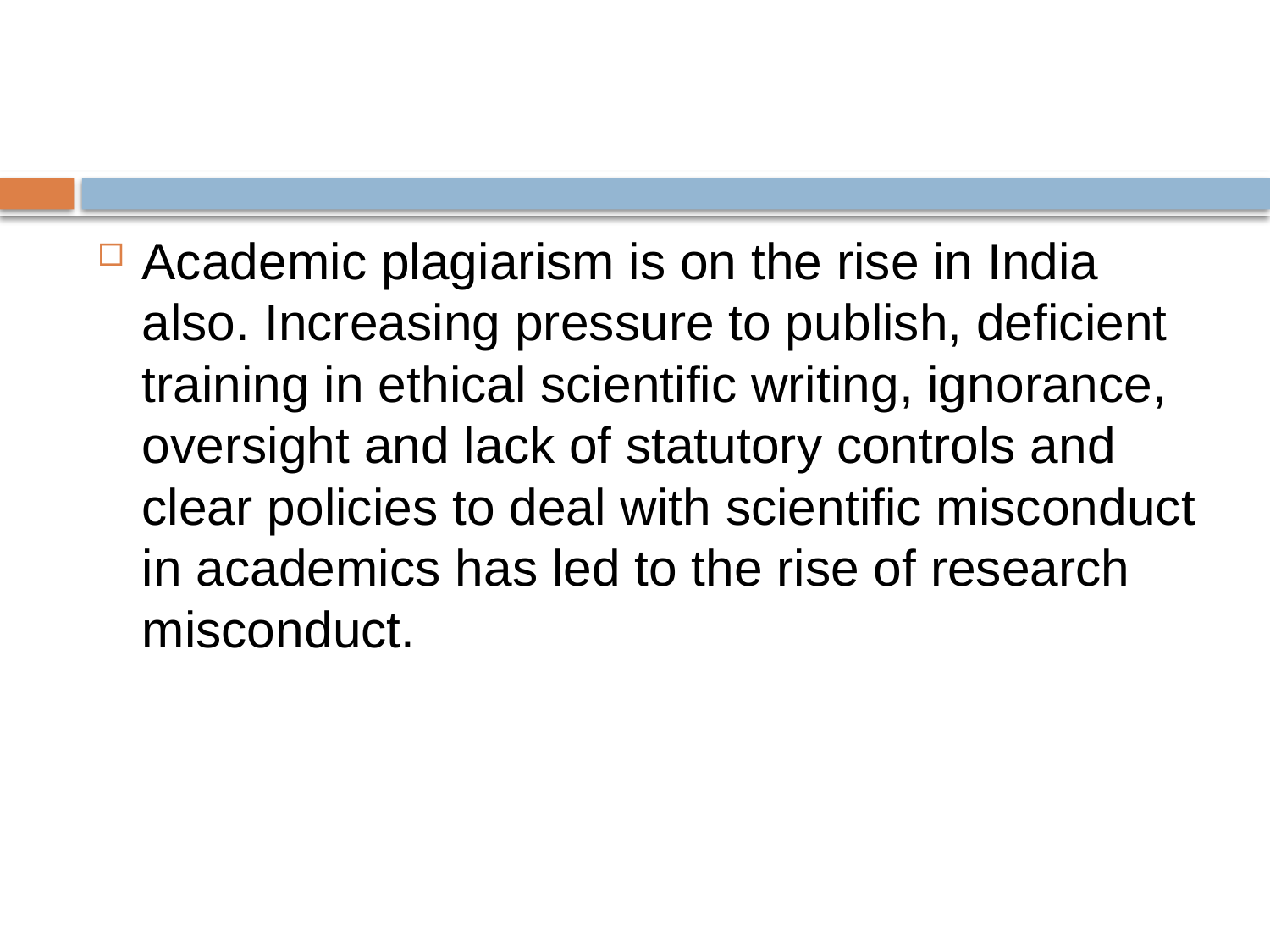

#
Academic plagiarism is on the rise in India also. Increasing pressure to publish, deficient training in ethical scientific writing, ignorance, oversight and lack of statutory controls and clear policies to deal with scientific misconduct in academics has led to the rise of research misconduct.